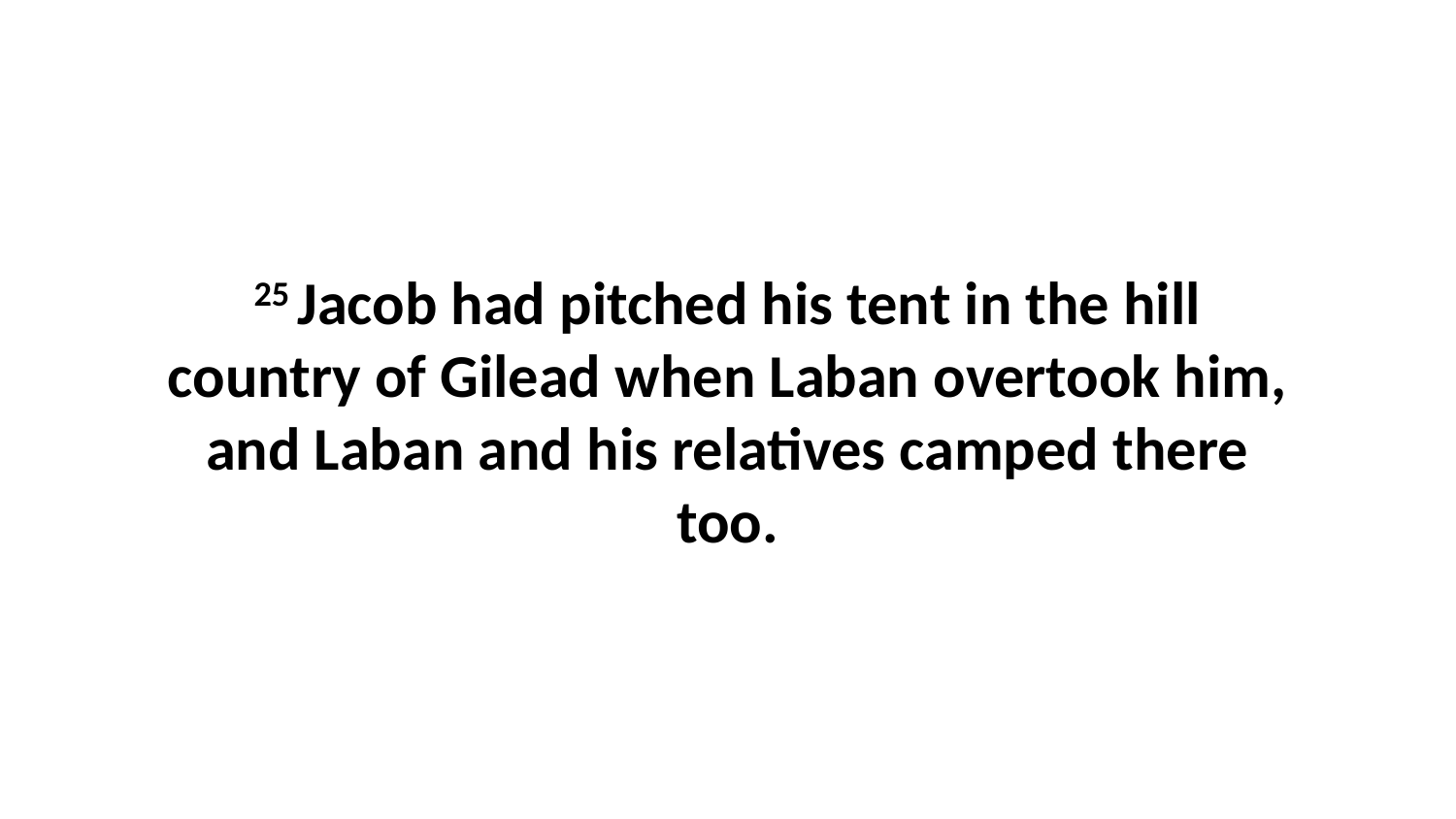

25 Jacob had pitched his tent in the hill country of Gilead when Laban overtook him, and Laban and his relatives camped there too.